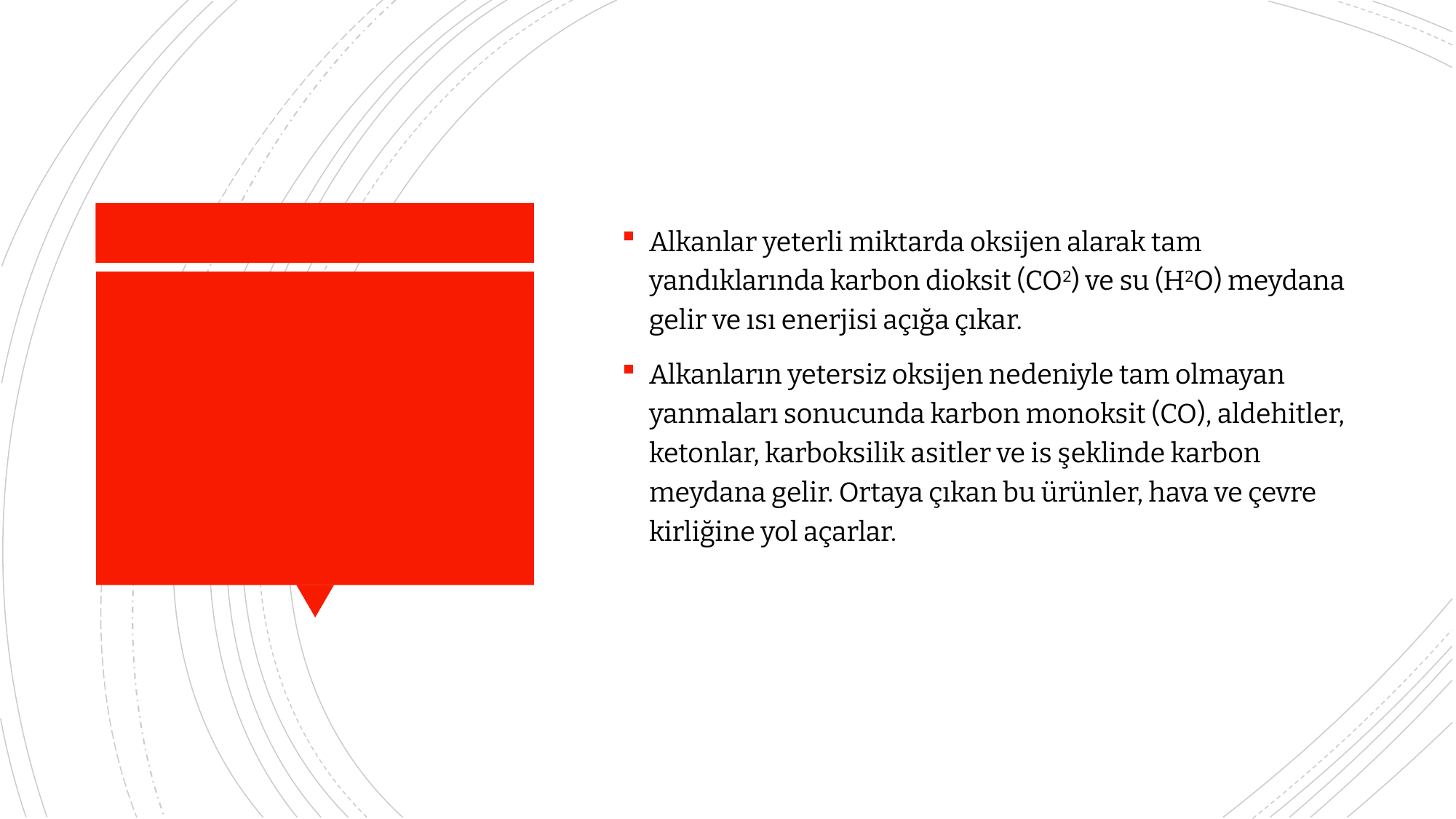

Alkanlar yeterli miktarda oksijen alarak tam yandıklarında karbon dioksit (CO2) ve su (H2O) meydana gelir ve ısı enerjisi açığa çıkar.
Alkanların yetersiz oksijen nedeniyle tam olmayan yanmaları sonucunda karbon monoksit (CO), aldehitler, ketonlar, karboksilik asitler ve is şeklinde karbon meydana gelir. Ortaya çıkan bu ürünler, hava ve çevre kirliğine yol açarlar.

#